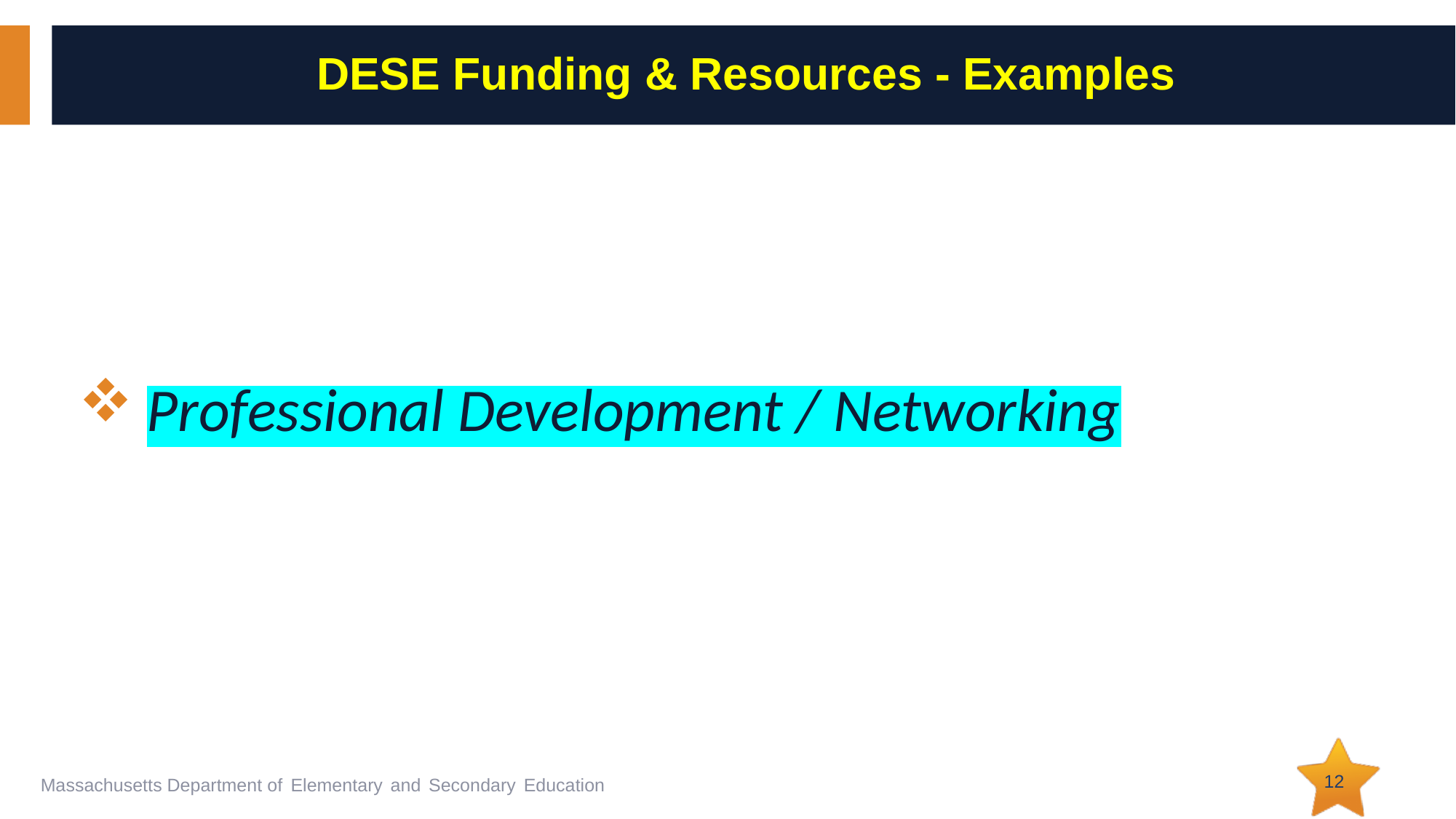

# DESE Funding & Resources - Examples

Professional Development / Networking

12